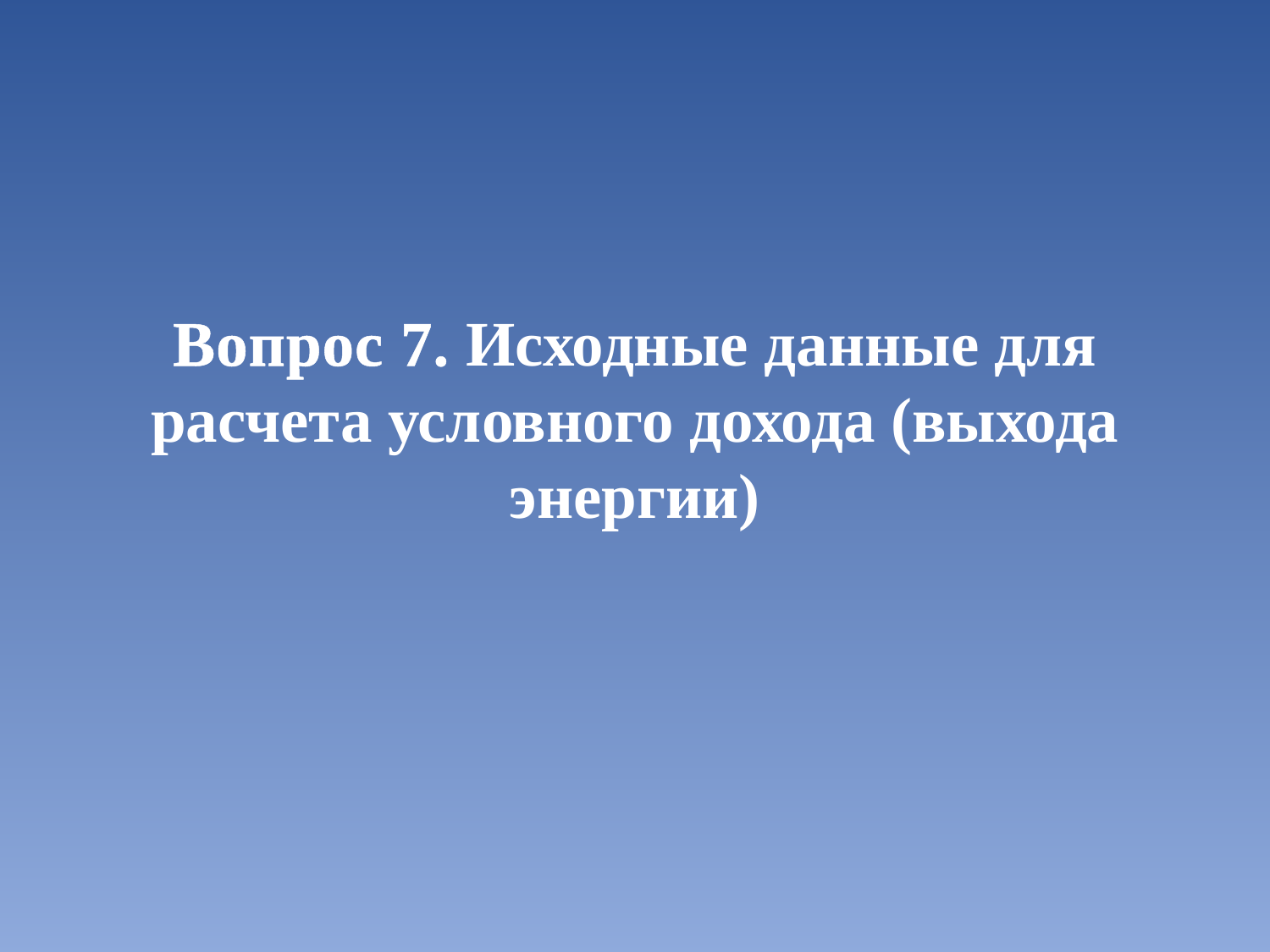

Вопрос 7. Исходные данные для расчета условного дохода (выхода энергии)